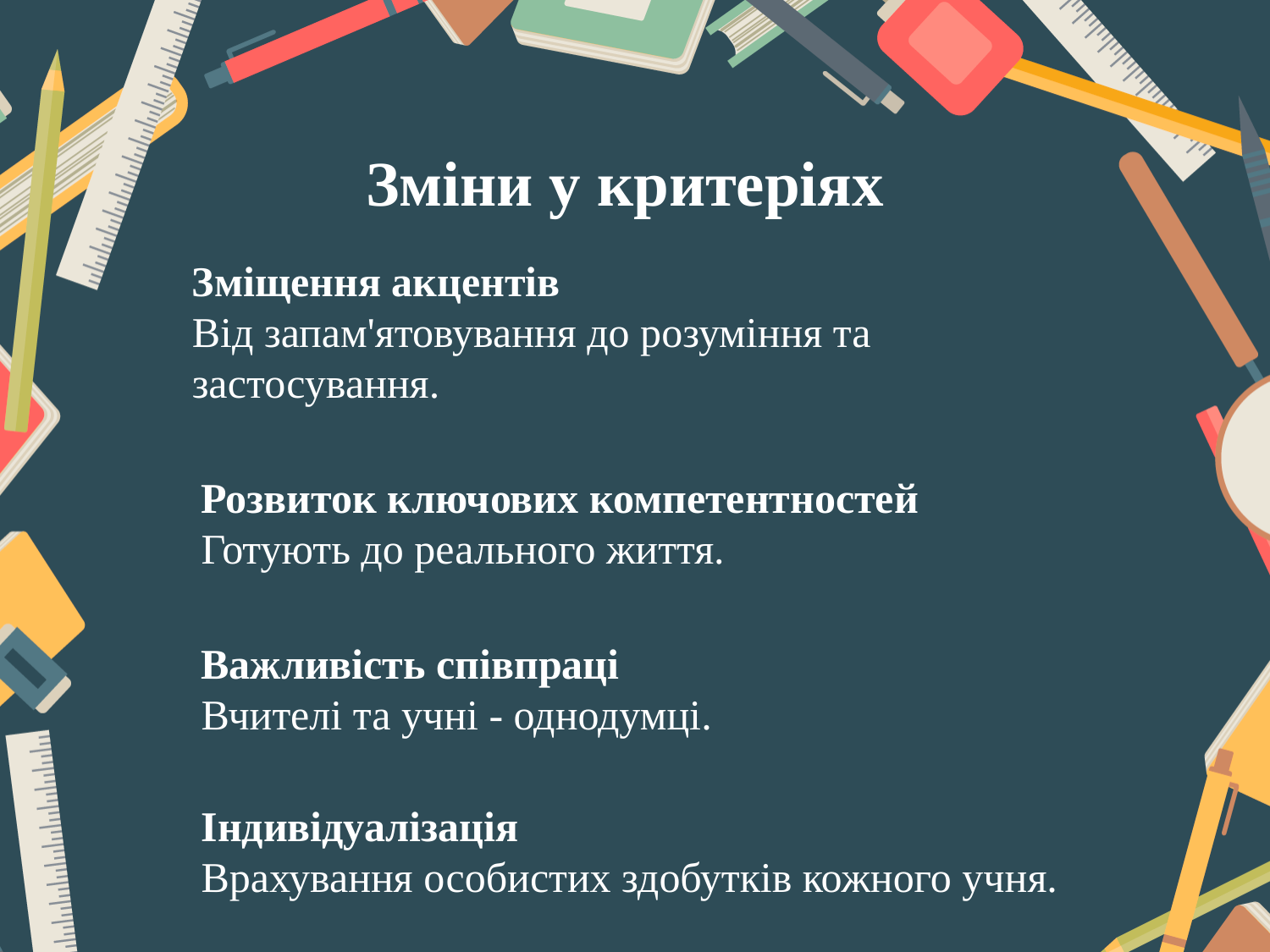

Зміни у критеріях
Зміщення акцентів
Від запам'ятовування до розуміння та застосування.
Розвиток ключових компетентностей
Готують до реального життя.
Важливість співпраці
Вчителі та учні - однодумці.
Індивідуалізація
Врахування особистих здобутків кожного учня.